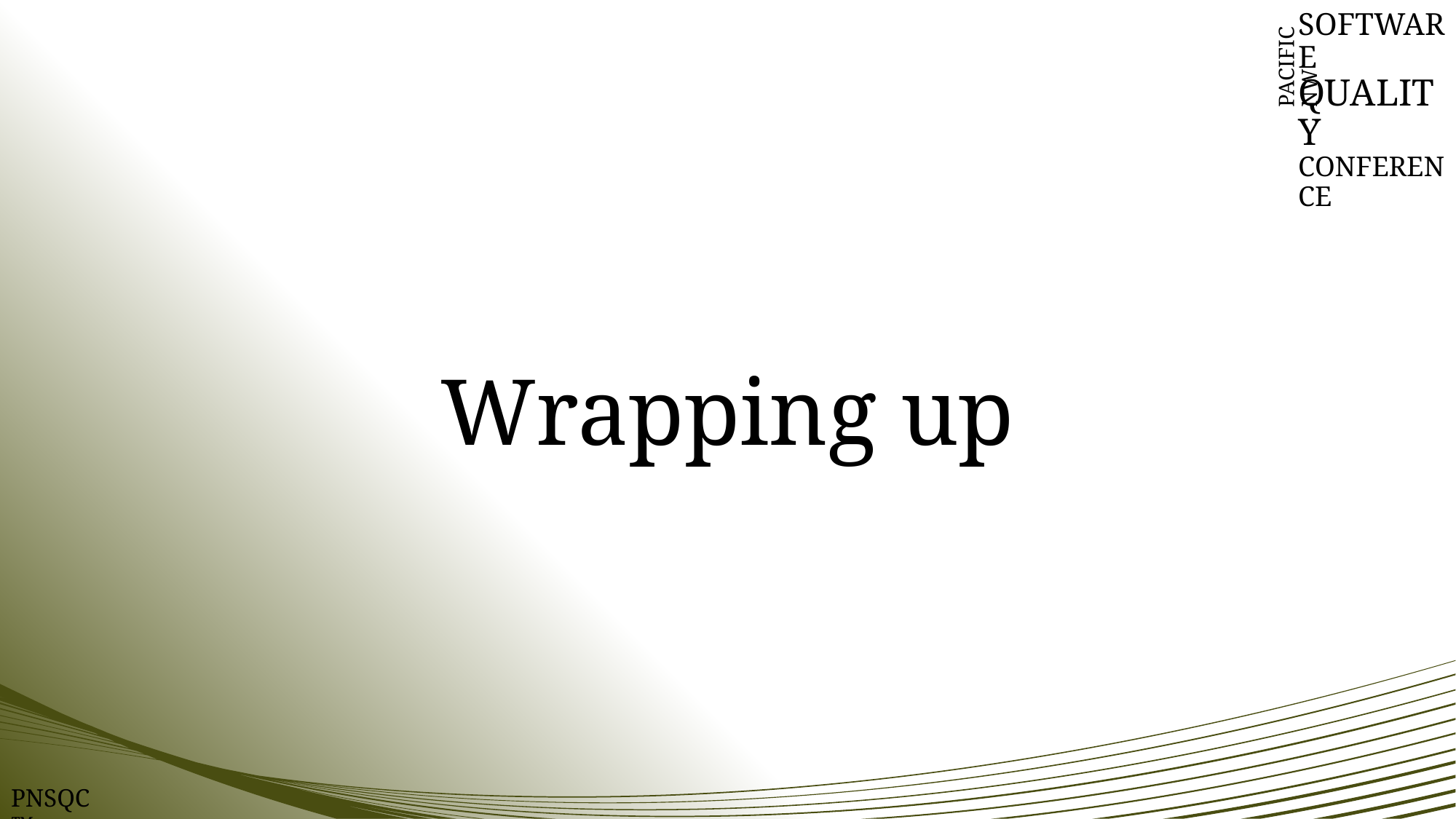

SOFTWARE
QUALITY
CONFERENCE
PACIFIC   NW
Wrapping up
PNSQC ™